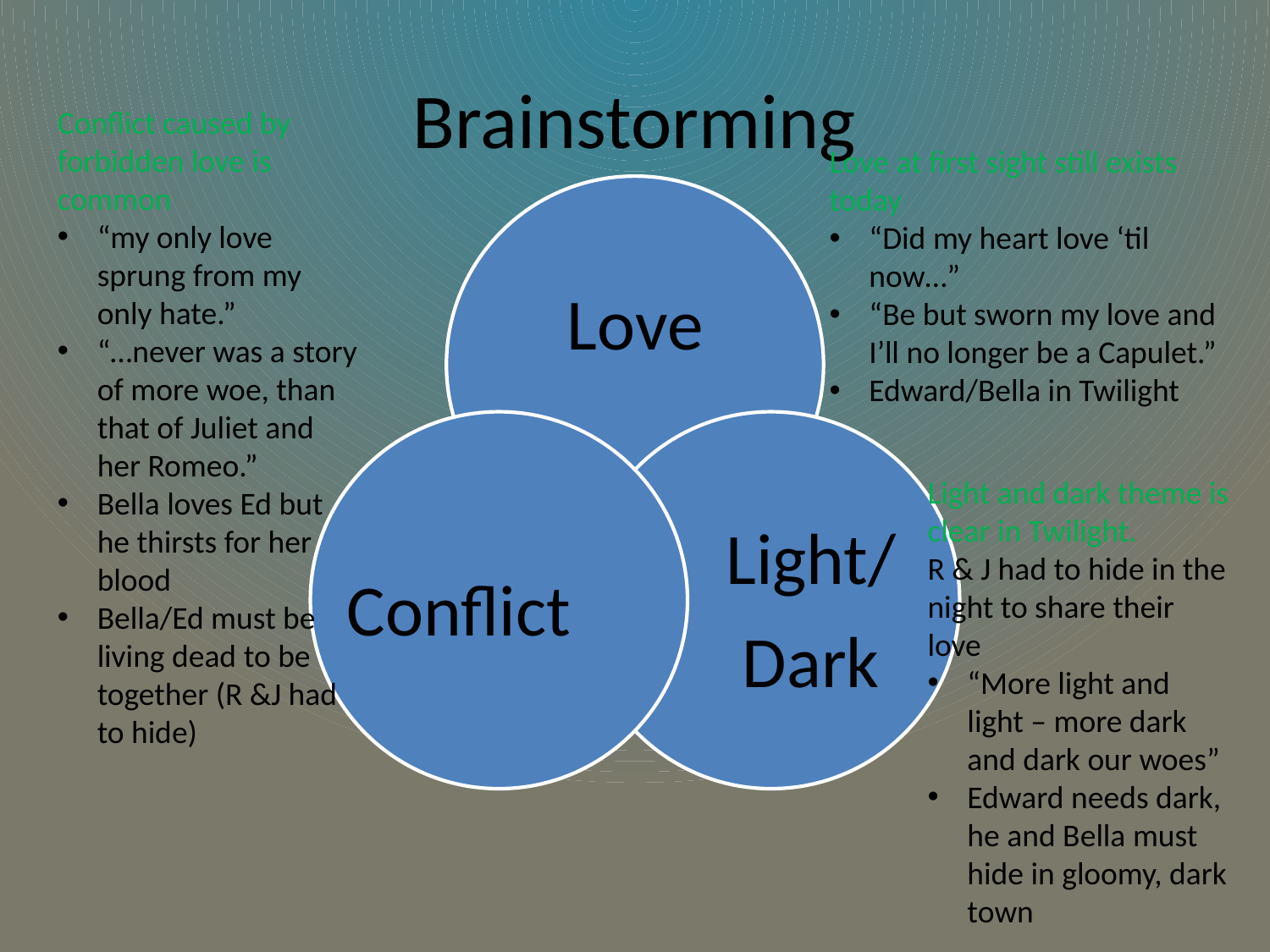

# Brainstorming
Conflict caused by forbidden love is common
“my only love sprung from my only hate.”
“…never was a story of more woe, than that of Juliet and her Romeo.”
Bella loves Ed but he thirsts for her blood
Bella/Ed must be living dead to be together (R &J had to hide)
Love at first sight still exists  today
“Did my heart love ‘til now…”
“Be but sworn my love and I’ll no longer be a Capulet.”
Edward/Bella in Twilight
Love
Conflict
Light/
Dark
Light and dark theme is clear in Twilight.
R & J had to hide in the night to share their love
“More light and light – more dark and dark our woes”
Edward needs dark, he and Bella must hide in gloomy, dark town